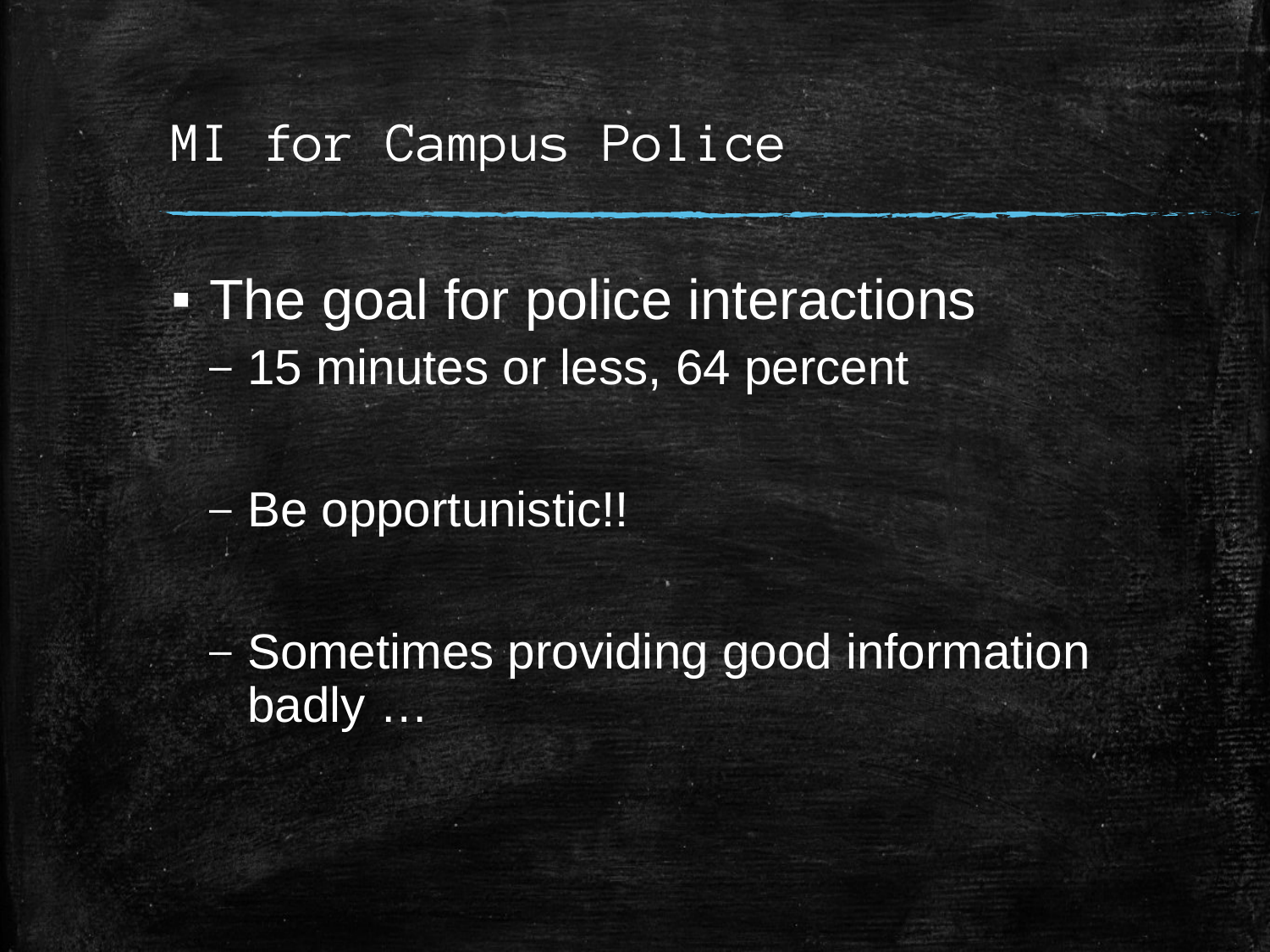

# MI for Campus Police
The goal for police interactions
15 minutes or less, 64 percent

Be opportunistic!!

Sometimes providing good information badly …